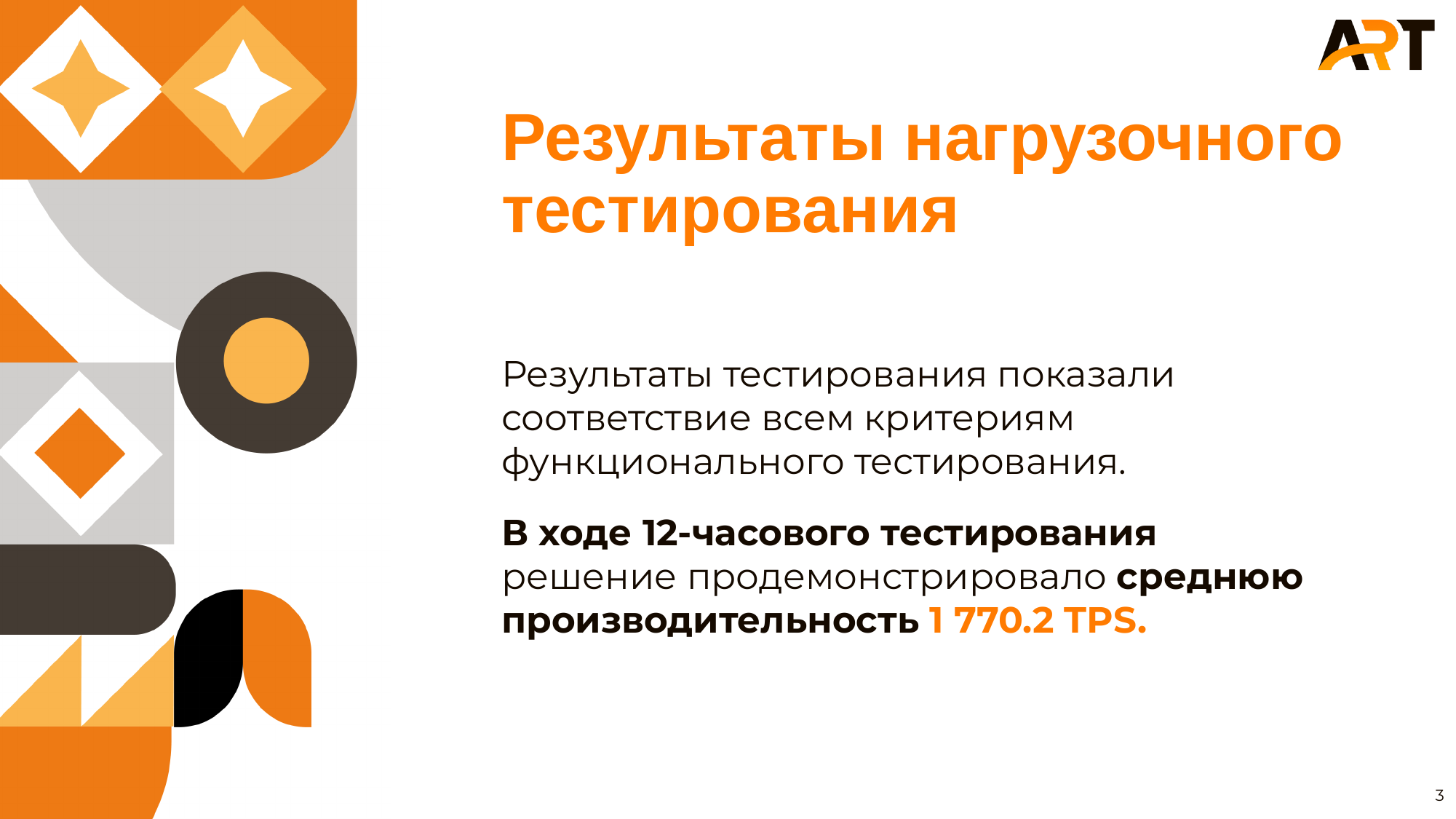

# Результаты нагрузочного тестирования
Результаты тестирования показали соответствие всем критериям функционального тестирования.
В ходе 12-часового тестирования решение продемонстрировало среднюю производительность 1 770.2 TPS.
3